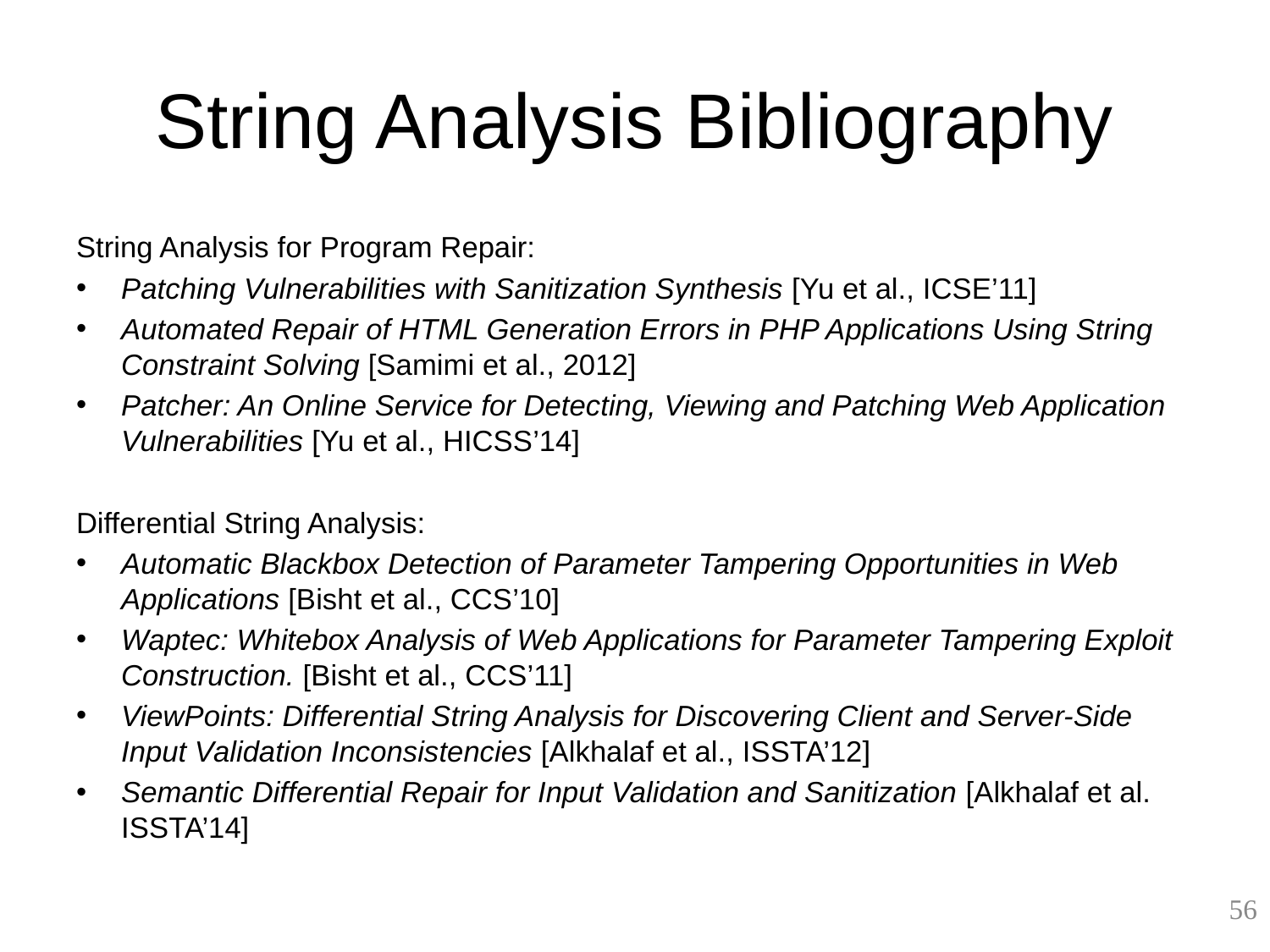

# String Analysis Bibliography
String Analysis for Program Repair:
Patching Vulnerabilities with Sanitization Synthesis [Yu et al., ICSE’11]
Automated Repair of HTML Generation Errors in PHP Applications Using String Constraint Solving [Samimi et al., 2012]
Patcher: An Online Service for Detecting, Viewing and Patching Web Application Vulnerabilities [Yu et al., HICSS’14]

Differential String Analysis:
Automatic Blackbox Detection of Parameter Tampering Opportunities in Web Applications [Bisht et al., CCS’10]
Waptec: Whitebox Analysis of Web Applications for Parameter Tampering Exploit Construction. [Bisht et al., CCS’11]
ViewPoints: Differential String Analysis for Discovering Client and Server-Side Input Validation Inconsistencies [Alkhalaf et al., ISSTA’12]
Semantic Differential Repair for Input Validation and Sanitization [Alkhalaf et al. ISSTA’14]

56